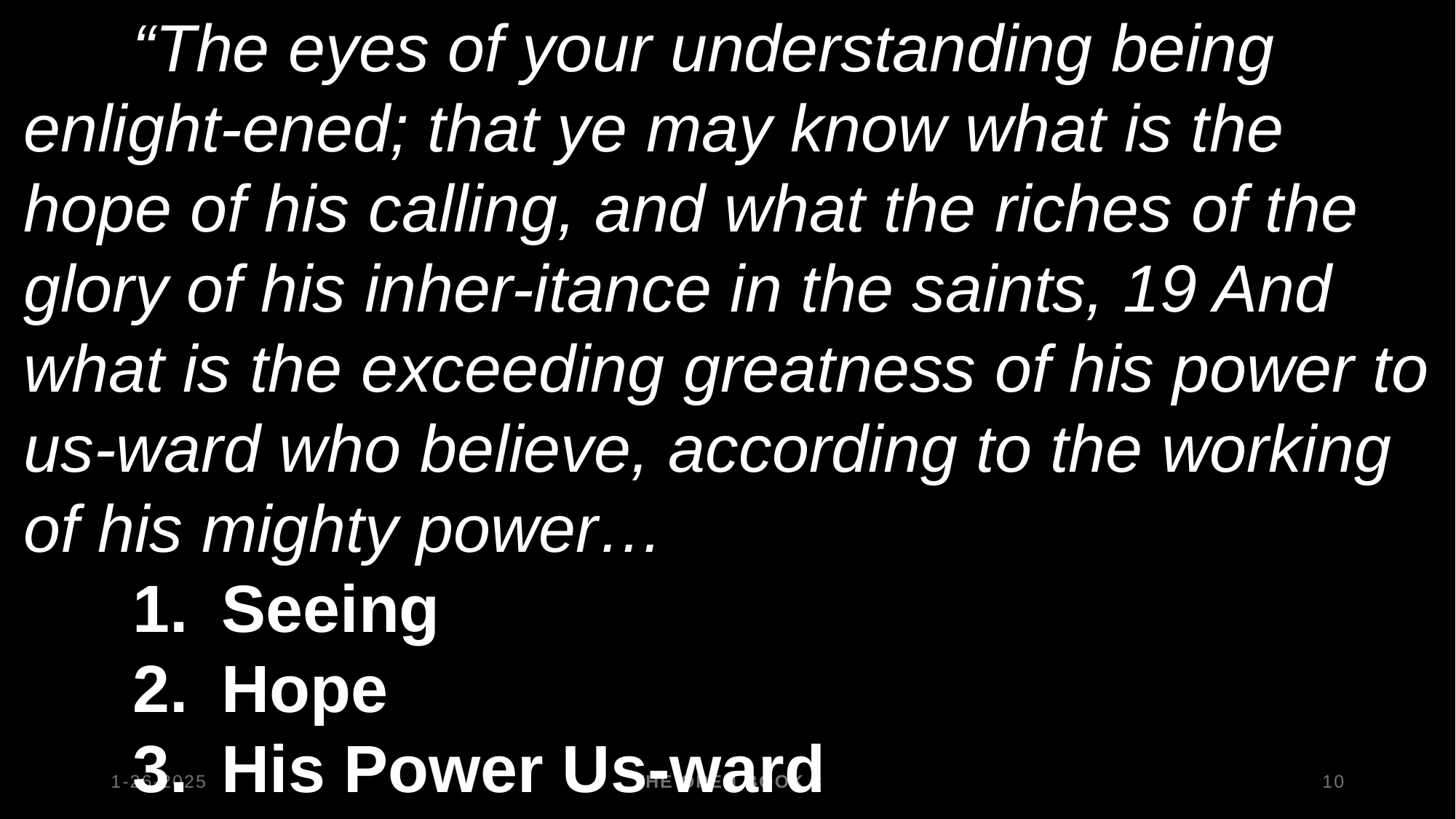

“The eyes of your understanding being enlight-ened; that ye may know what is the hope of his calling, and what the riches of the glory of his inher-itance in the saints, 19 And what is the exceeding greatness of his power to us-ward who believe, according to the working of his mighty power…
Seeing
Hope
His Power Us-ward
1-26-2025
The Open Book 3
10